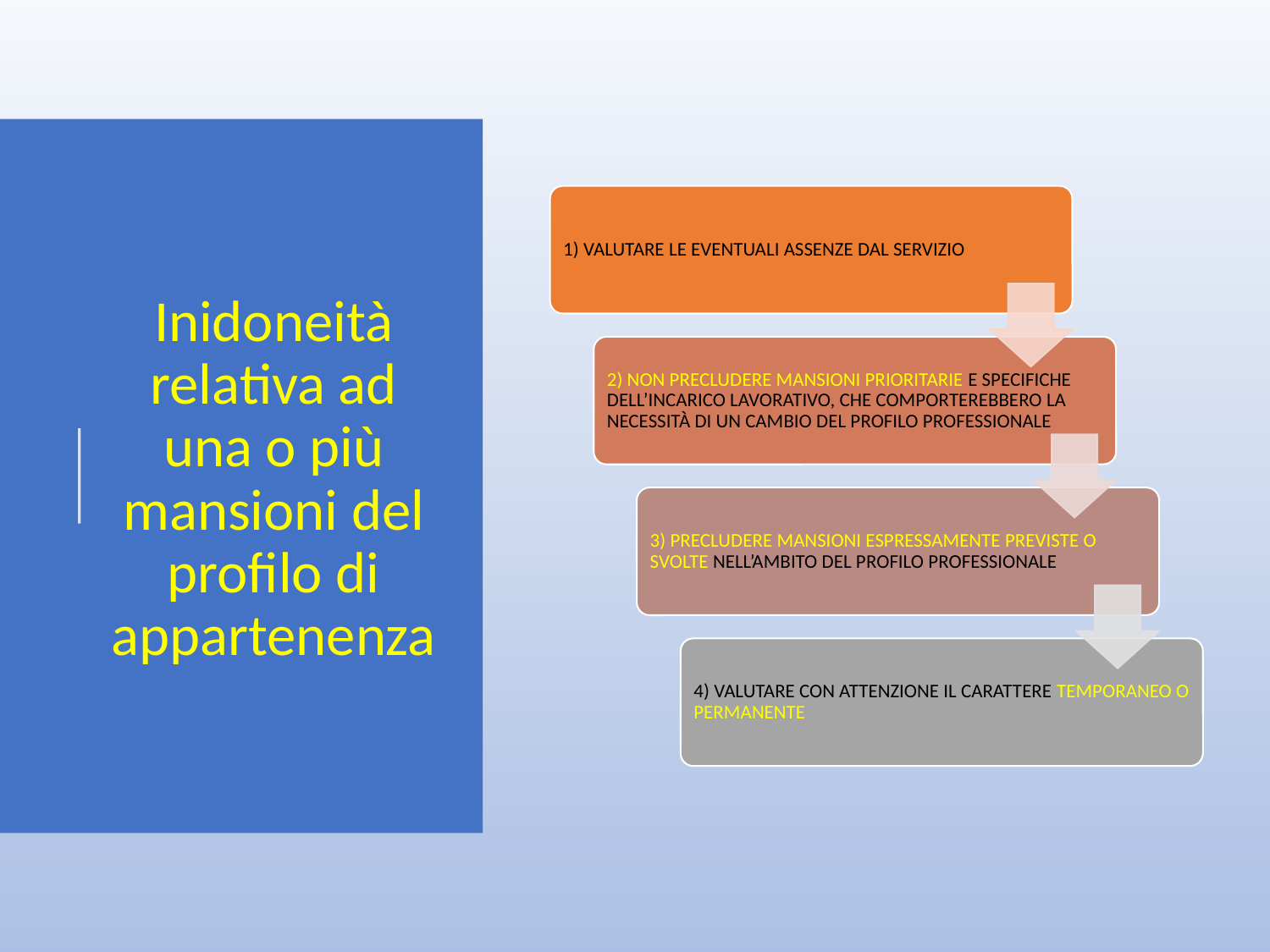

1) Valutare le eventuali assenze dal servizio
2) Non precludere mansioni prioritarie e specifiche dell’incarico lavorativo, che comporterebbero la necessità di un cambio del profilo professionale
3) Precludere mansioni espressamente previste o svolte nell’ambito del profilo professionale
4) Valutare con attenzione il carattere temporaneo o permanente

# Inidoneità relativa ad una o più mansioni del profilo di appartenenza